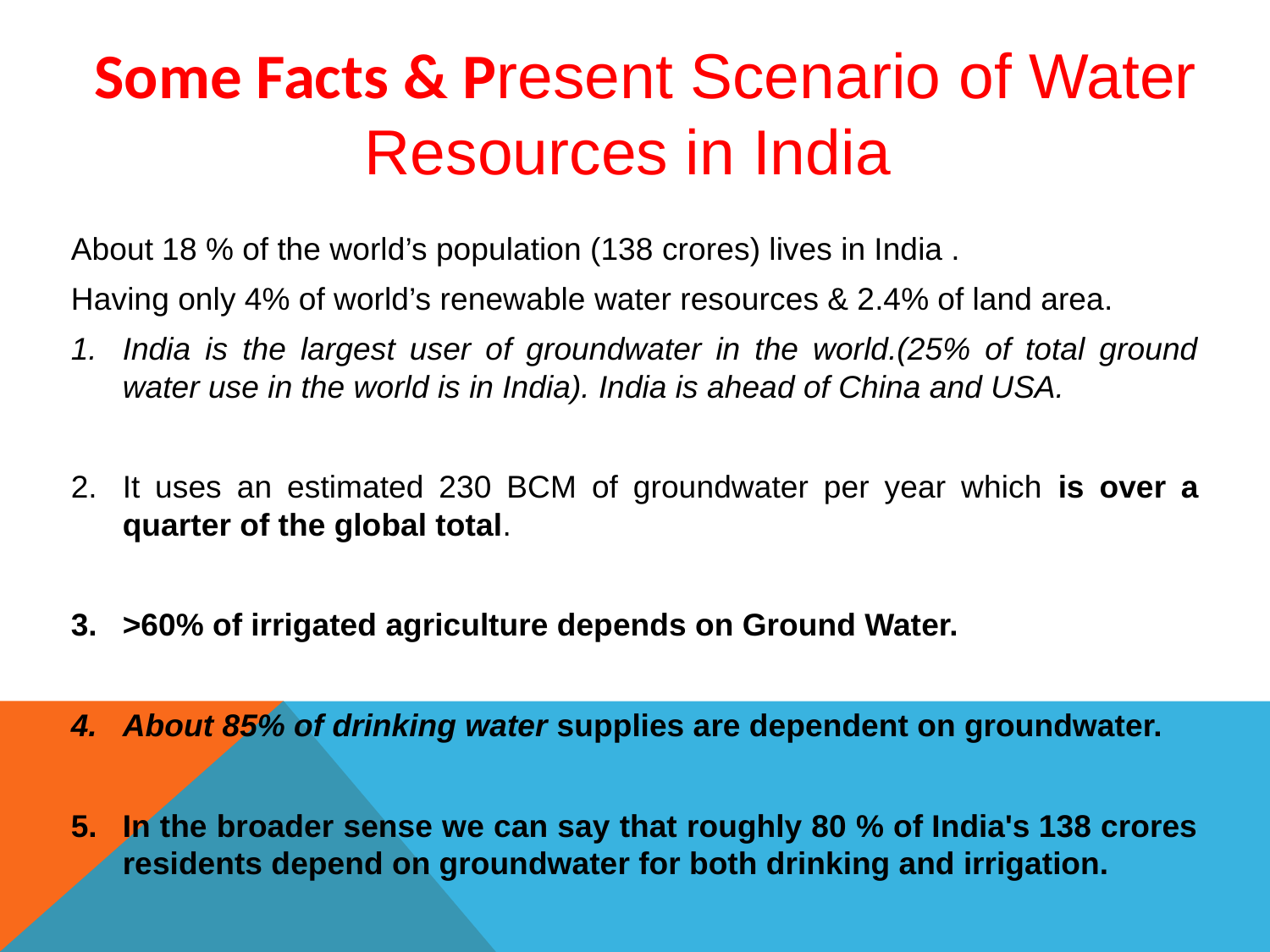

# Some Facts & Present Scenario of Water Resources in India
About 18 % of the world’s population (138 crores) lives in India .
Having only 4% of world’s renewable water resources & 2.4% of land area.
India is the largest user of groundwater in the world.(25% of total ground water use in the world is in India). India is ahead of China and USA.

It uses an estimated 230 BCM of groundwater per year which is over a quarter of the global total.

>60% of irrigated agriculture depends on Ground Water.

About 85% of drinking water supplies are dependent on groundwater.

In the broader sense we can say that roughly 80 % of India's 138 crores residents depend on groundwater for both drinking and irrigation.